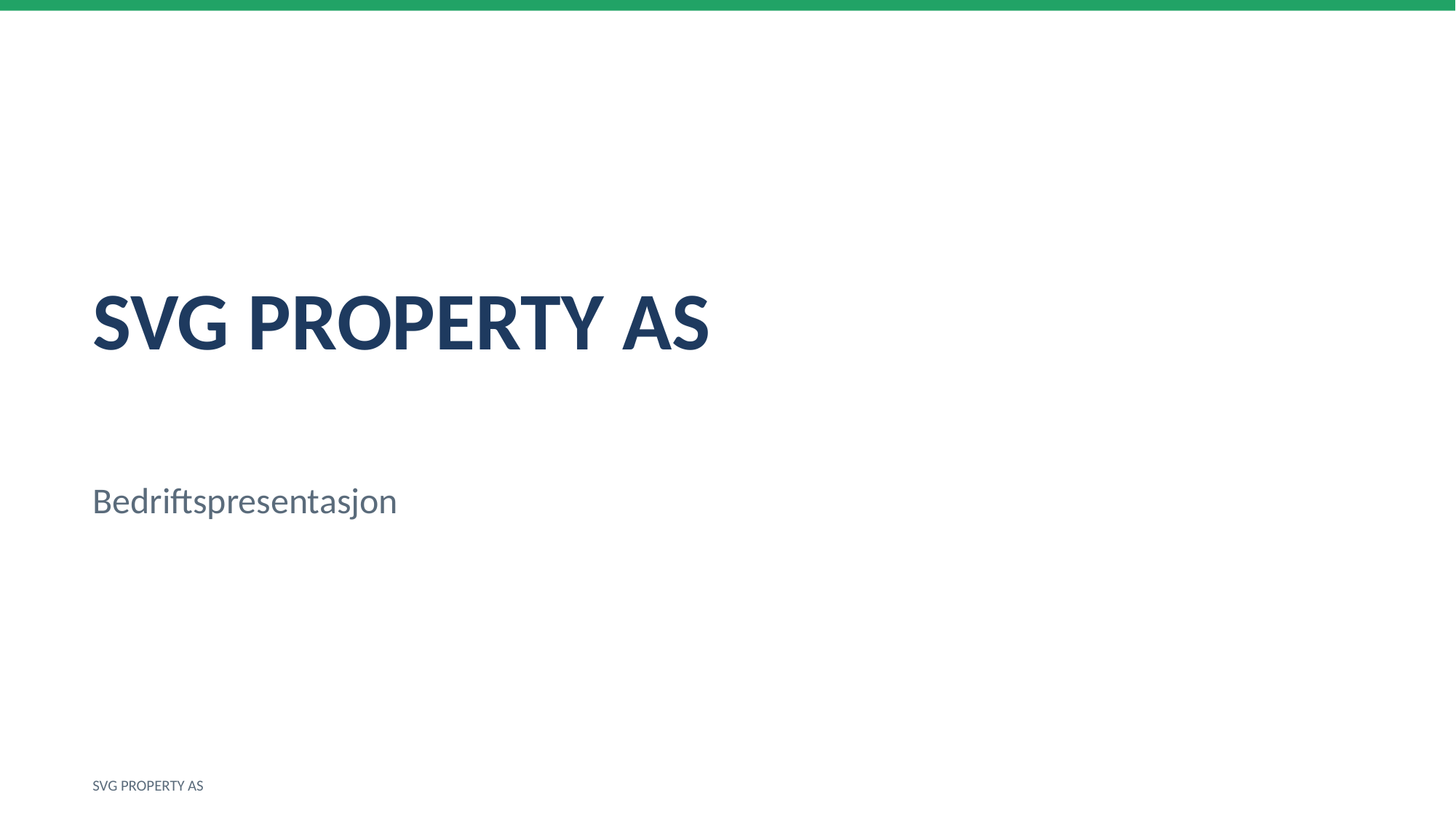

SVG PROPERTY AS
Bedriftspresentasjon
SVG PROPERTY AS